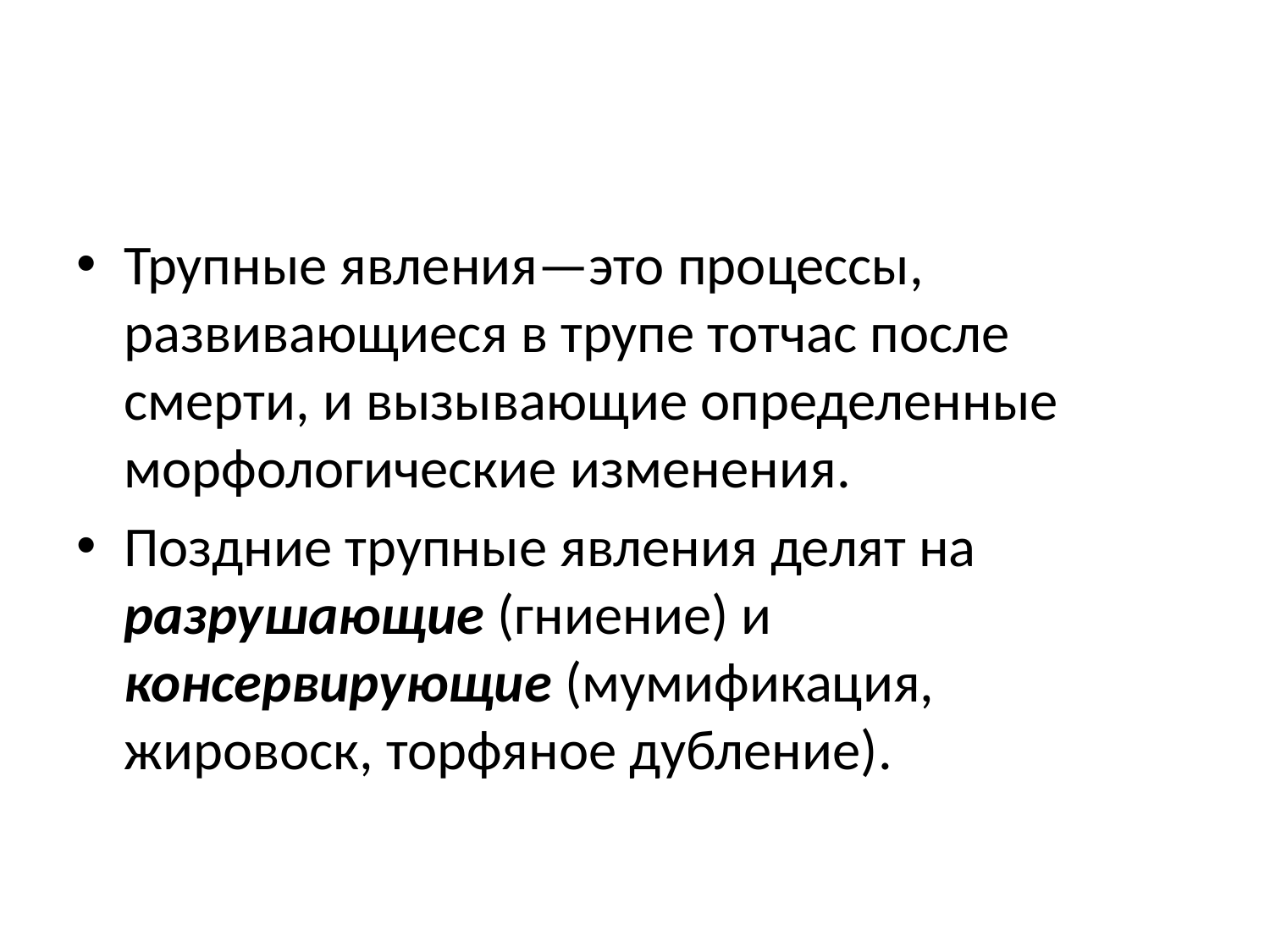

#
Трупные явления—это процессы, развивающиеся в трупе тотчас после смерти, и вызывающие определенные морфологические изменения.
Поздние трупные явления делят на разрушающие (гниение) и консервирующие (мумификация, жировоск, торфяное дубление).